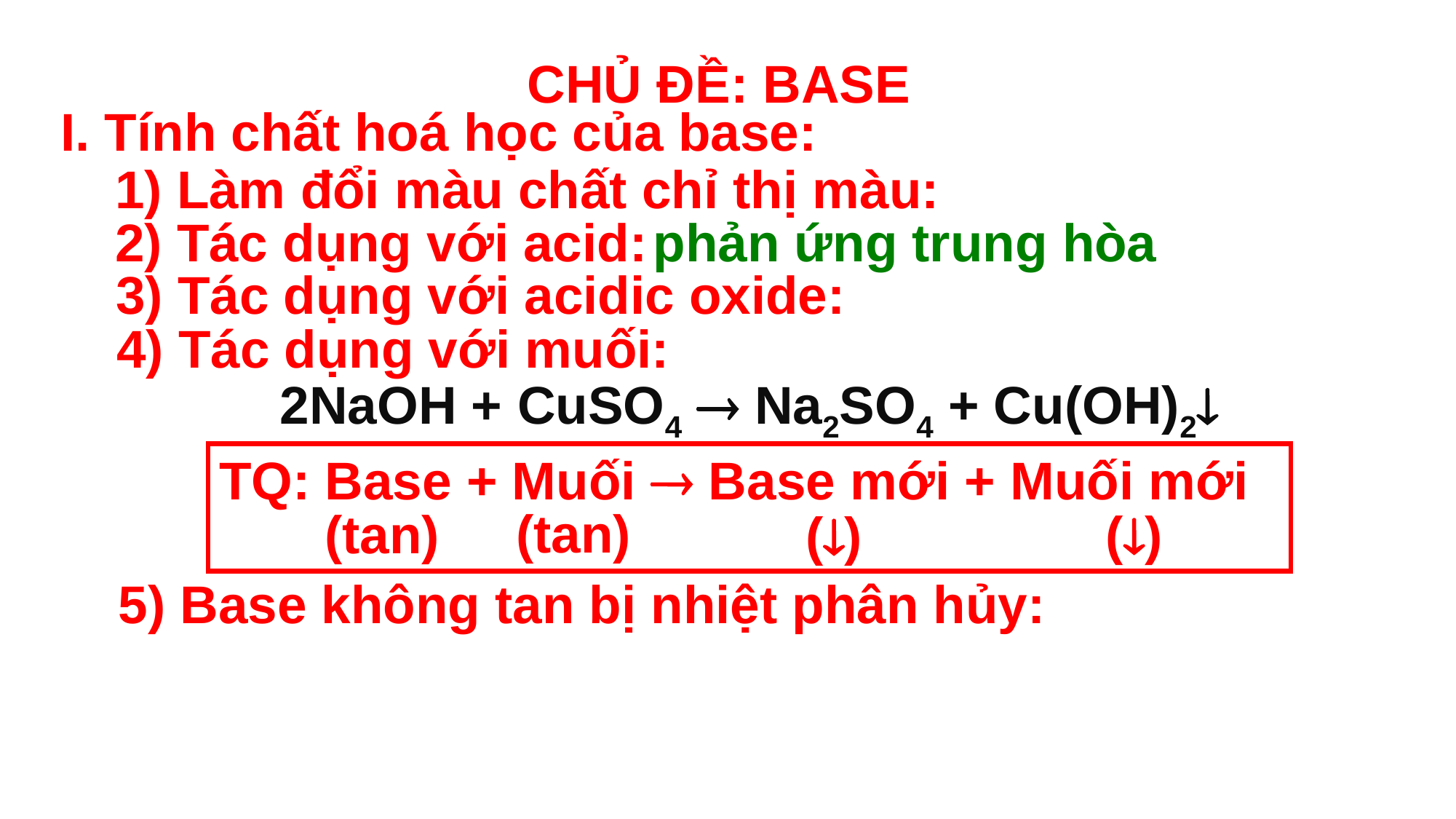

CHỦ ĐỀ: BASE
I. Tính chất hoá học của base:
1) Làm đổi màu chất chỉ thị màu:
2) Tác dụng với acid:
phản ứng trung hòa
3) Tác dụng với acidic oxide:
4) Tác dụng với muối:
2NaOH + CuSO4 → Na2SO4 + Cu(OH)2↓
TQ: Base + Muối → Base mới + Muối mới

(tan)
(tan)
(↓)
(↓)
5) Base không tan bị nhiệt phân hủy: